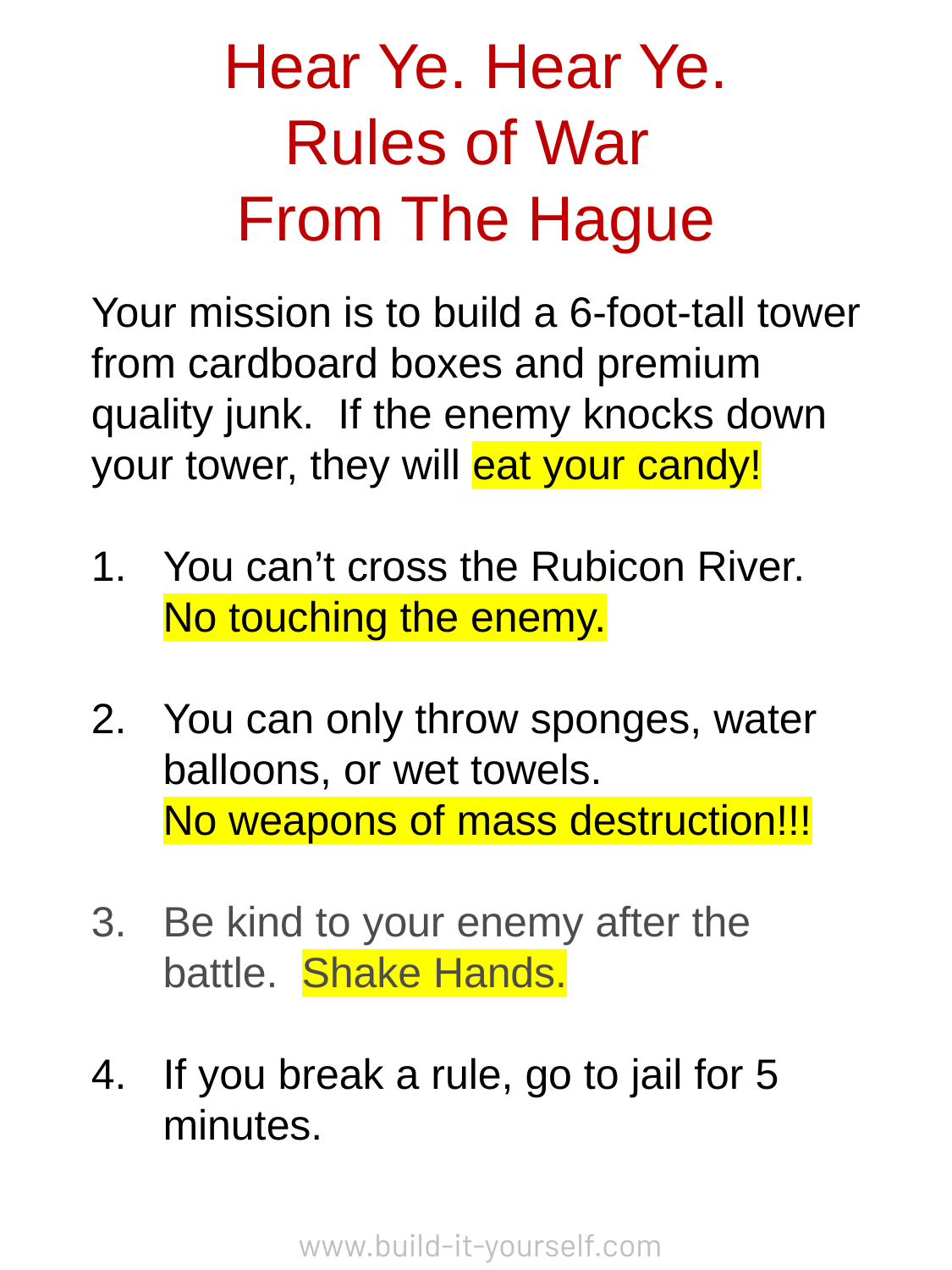

Hear Ye. Hear Ye.
Rules of War
From The Hague
Your mission is to build a 6-foot-tall tower from cardboard boxes and premium quality junk.  If the enemy knocks down your tower, they will eat your candy!

You can’t cross the Rubicon River.     No touching the enemy.

You can only throw sponges, water balloons, or wet towels.                       No weapons of mass destruction!!!

Be kind to your enemy after the battle.  Shake Hands.

If you break a rule, go to jail for 5 minutes.

www.build-it-yourself.com